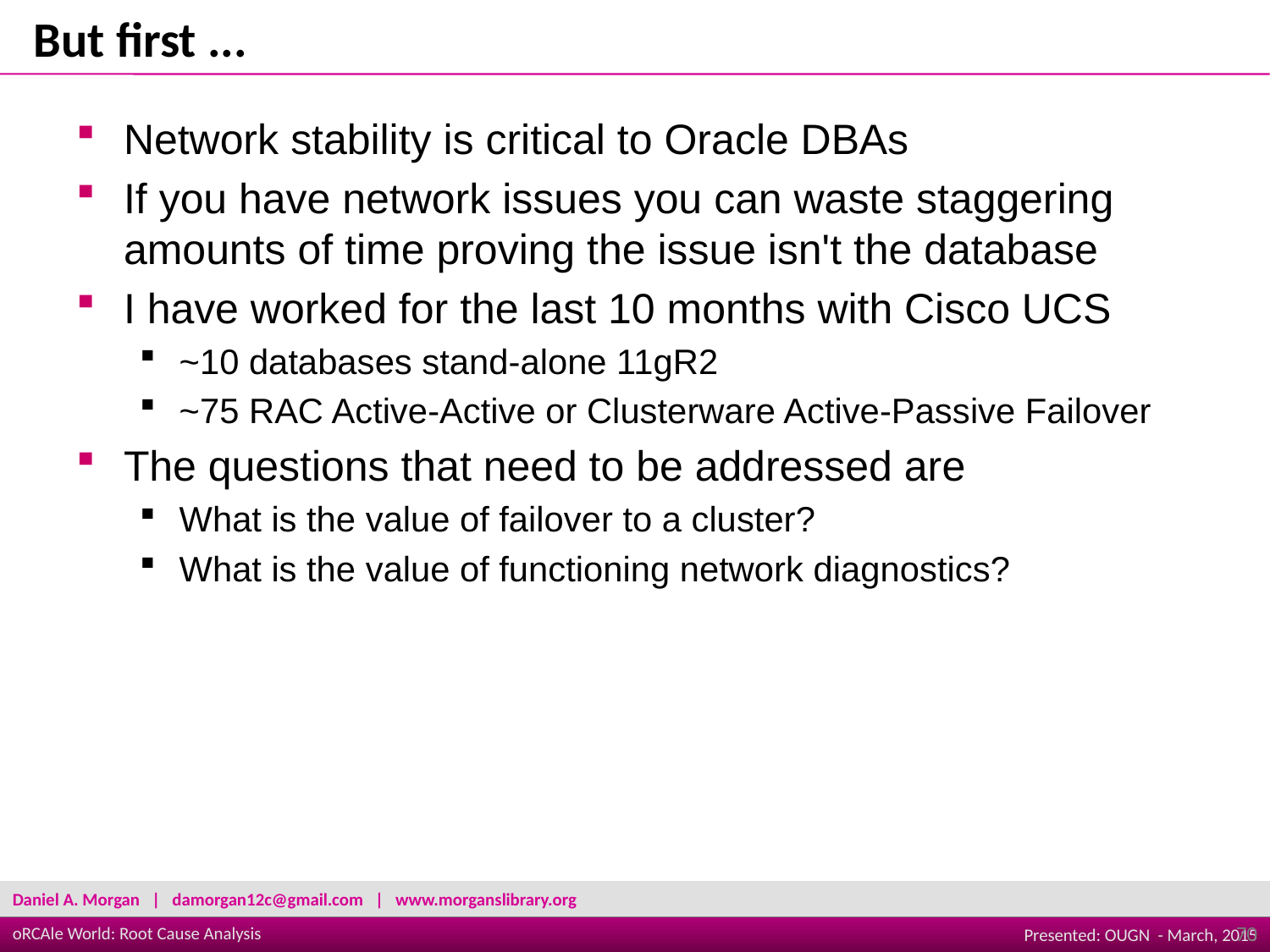

But first ...
Network stability is critical to Oracle DBAs
If you have network issues you can waste staggering amounts of time proving the issue isn't the database
I have worked for the last 10 months with Cisco UCS
~10 databases stand-alone 11gR2
~75 RAC Active-Active or Clusterware Active-Passive Failover
The questions that need to be addressed are
What is the value of failover to a cluster?
What is the value of functioning network diagnostics?